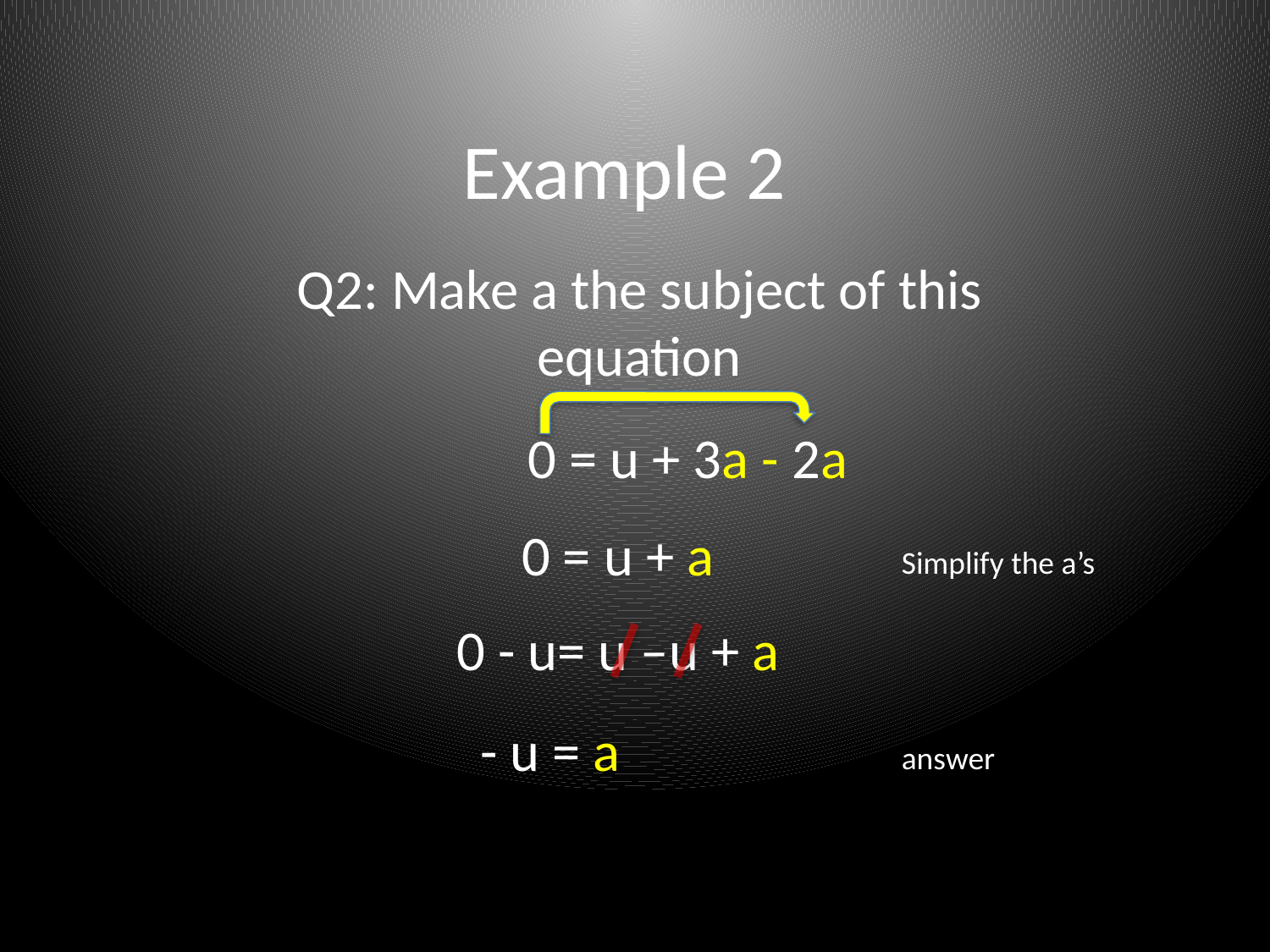

# Example 2
Q2: Make a the subject of this equation

 0 = u + 3a - 2a
0 = u + a
Simplify the a’s
0 - u= u –u + a
answer

 - u = a